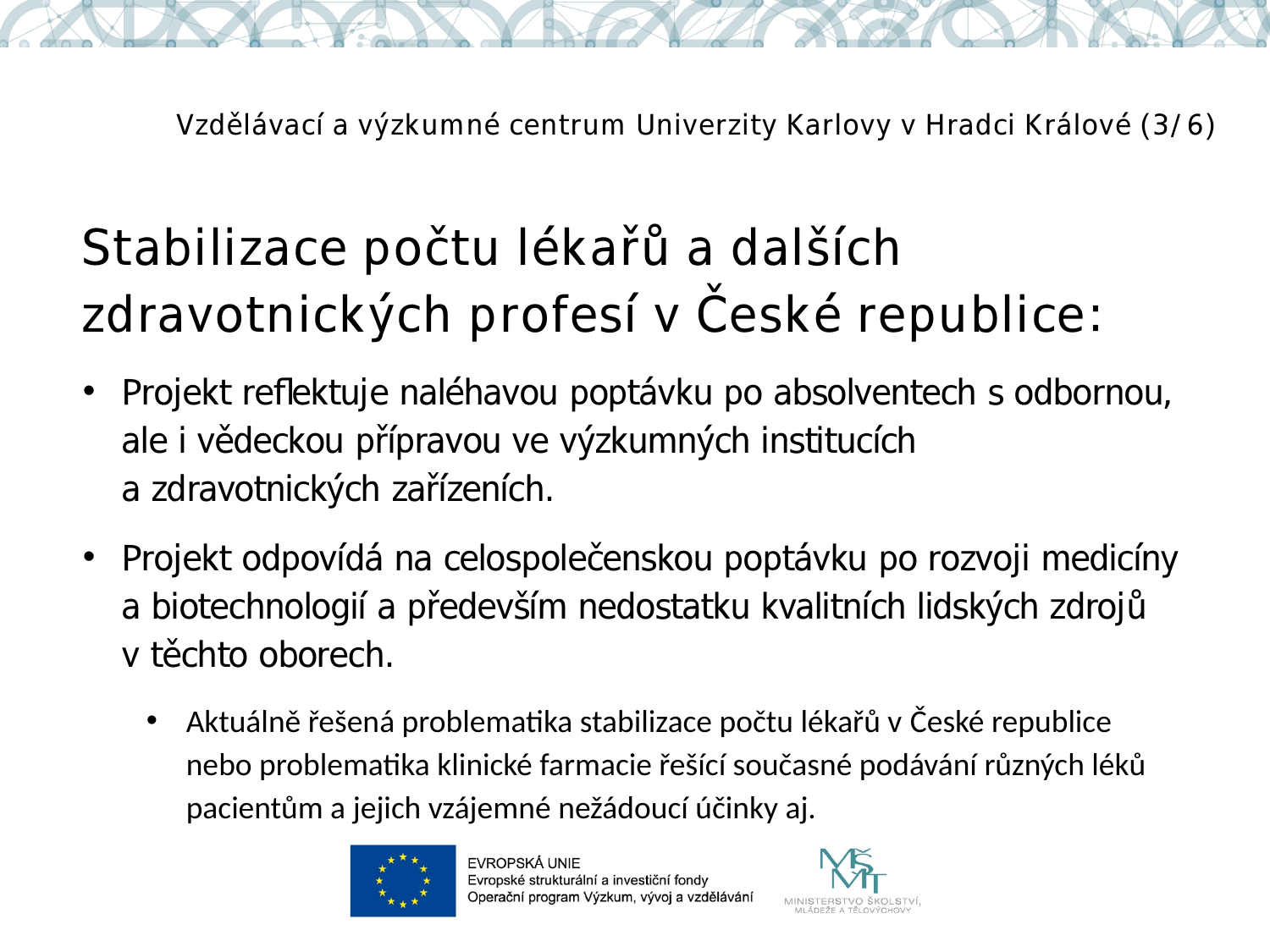

# Vzdělávací a výzkumné centrum Univerzity Karlovy v Hradci Králové (3/6)
Stabilizace počtu lékařů a dalších zdravotnických profesí v České republice:
Projekt reflektuje naléhavou poptávku po absolventech s odbornou, ale i vědeckou přípravou ve výzkumných institucích a zdravotnických zařízeních.
Projekt odpovídá na celospolečenskou poptávku po rozvoji medicíny a biotechnologií a především nedostatku kvalitních lidských zdrojů v těchto oborech.
Aktuálně řešená problematika stabilizace počtu lékařů v České republice nebo problematika klinické farmacie řešící současné podávání různých léků pacientům a jejich vzájemné nežádoucí účinky aj.